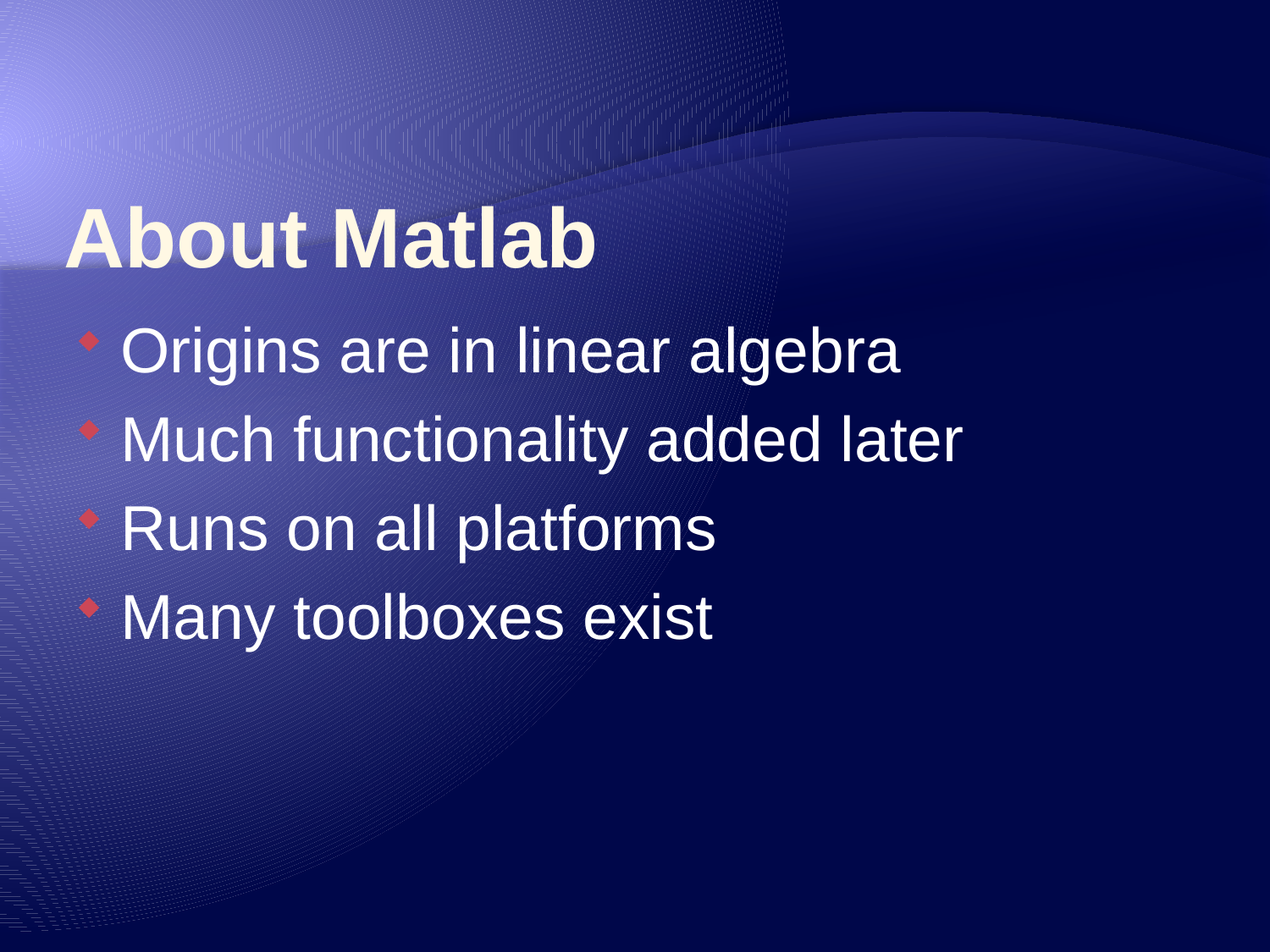

# About Matlab
Origins are in linear algebra
Much functionality added later
Runs on all platforms
Many toolboxes exist